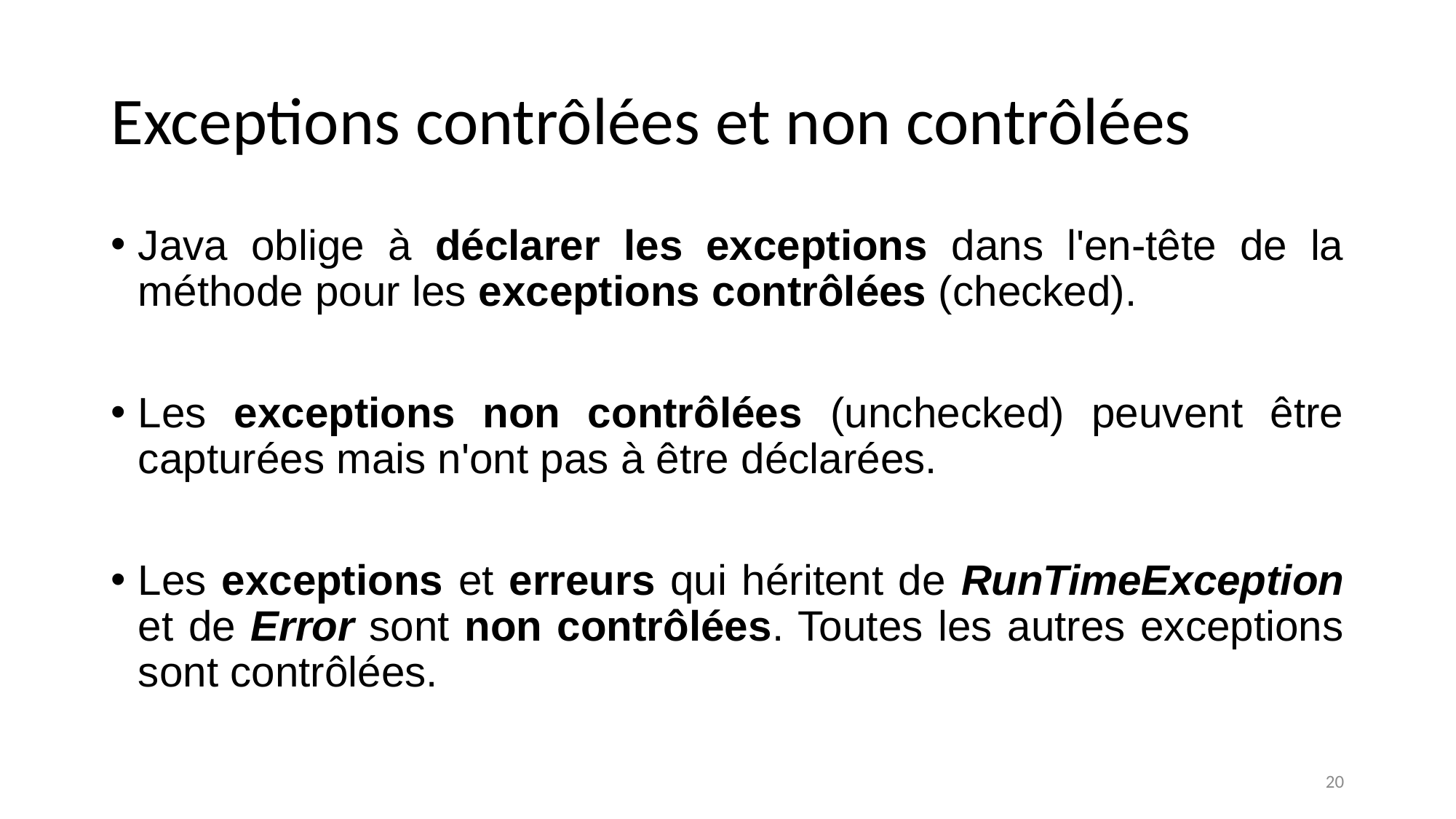

# Exceptions contrôlées et non contrôlées
Java oblige à déclarer les exceptions dans l'en-tête de la méthode pour les exceptions contrôlées (checked).

Les exceptions non contrôlées (unchecked) peuvent être capturées mais n'ont pas à être déclarées.

Les exceptions et erreurs qui héritent de RunTimeException et de Error sont non contrôlées. Toutes les autres exceptions sont contrôlées.

20